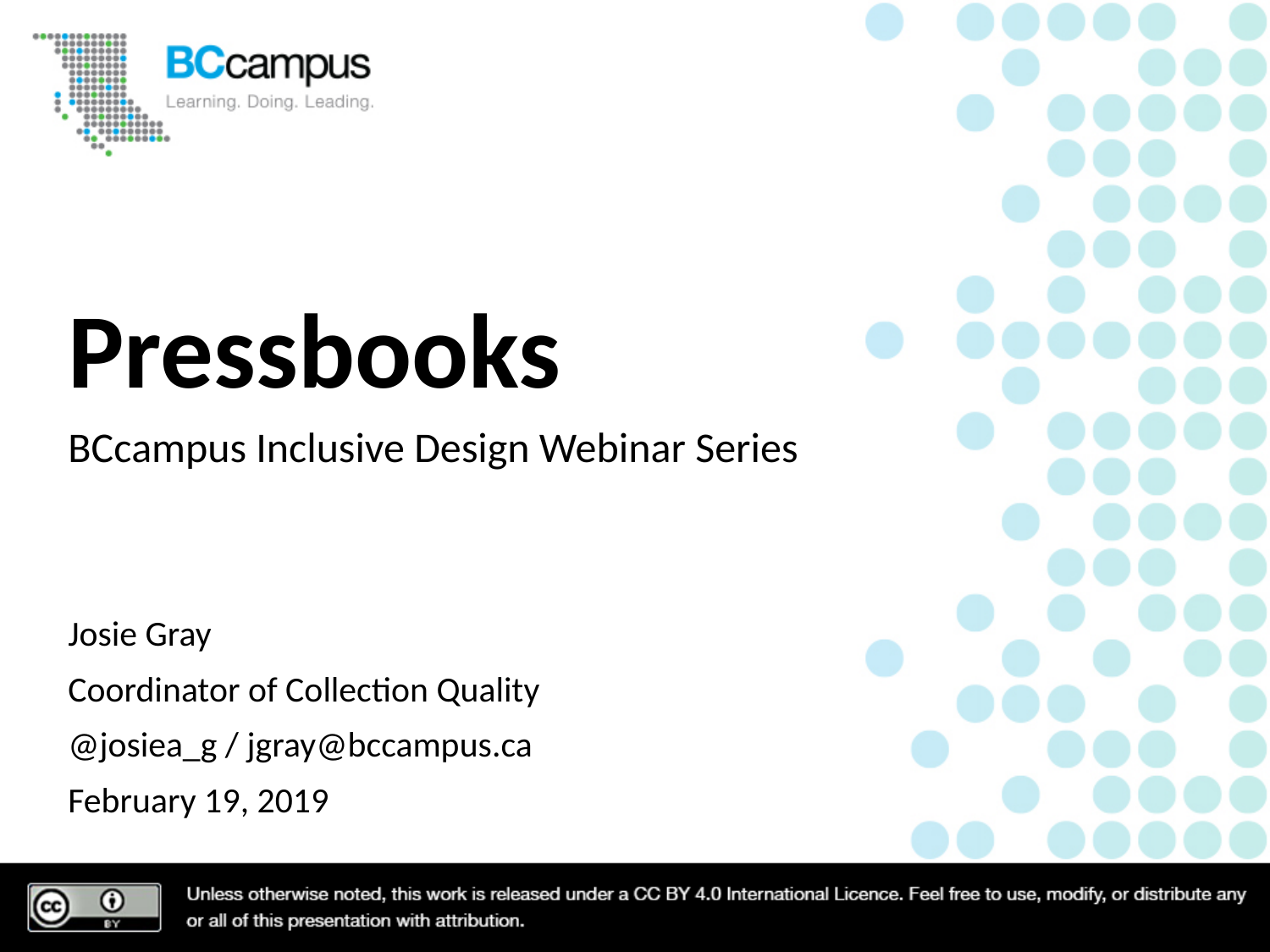

# Pressbooks
BCcampus Inclusive Design Webinar Series
Josie Gray
Coordinator of Collection Quality
@josiea_g / jgray@bccampus.ca
February 19, 2019